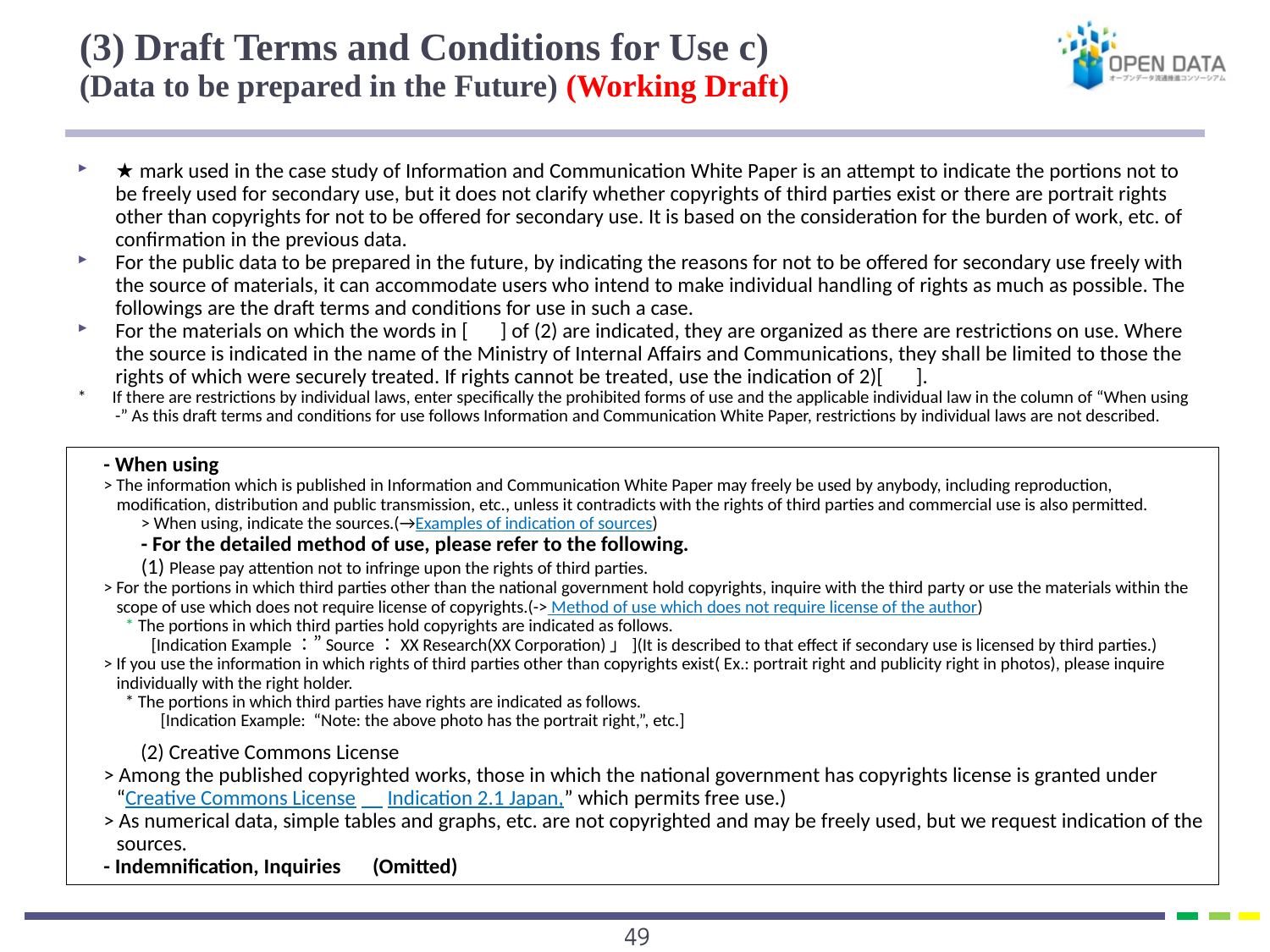

# (3) Draft Terms and Conditions for Use c) (Data to be prepared in the Future) (Working Draft)
★ mark used in the case study of Information and Communication White Paper is an attempt to indicate the portions not to be freely used for secondary use, but it does not clarify whether copyrights of third parties exist or there are portrait rights other than copyrights for not to be offered for secondary use. It is based on the consideration for the burden of work, etc. of confirmation in the previous data.
For the public data to be prepared in the future, by indicating the reasons for not to be offered for secondary use freely with the source of materials, it can accommodate users who intend to make individual handling of rights as much as possible. The followings are the draft terms and conditions for use in such a case.
For the materials on which the words in [　] of (2) are indicated, they are organized as there are restrictions on use. Where the source is indicated in the name of the Ministry of Internal Affairs and Communications, they shall be limited to those the rights of which were securely treated. If rights cannot be treated, use the indication of 2)[　].
*　If there are restrictions by individual laws, enter specifically the prohibited forms of use and the applicable individual law in the column of “When using -” As this draft terms and conditions for use follows Information and Communication White Paper, restrictions by individual laws are not described.

- When using
> The information which is published in Information and Communication White Paper may freely be used by anybody, including reproduction, modification, distribution and public transmission, etc., unless it contradicts with the rights of third parties and commercial use is also permitted.
> When using, indicate the sources.(→Examples of indication of sources)
- For the detailed method of use, please refer to the following.
(1) Please pay attention not to infringe upon the rights of third parties.
> For the portions in which third parties other than the national government hold copyrights, inquire with the third party or use the materials within the scope of use which does not require license of copyrights.(-> Method of use which does not require license of the author)
　* The portions in which third parties hold copyrights are indicated as follows.
 　　[Indication Example：”Source：XX Research(XX Corporation)」](It is described to that effect if secondary use is licensed by third parties.)
> If you use the information in which rights of third parties other than copyrights exist( Ex.: portrait right and publicity right in photos), please inquire individually with the right holder.
　* The portions in which third parties have rights are indicated as follows.
　　　[Indication Example:  “Note: the above photo has the portrait right,”, etc.]
(2) Creative Commons License
> Among the published copyrighted works, those in which the national government has copyrights license is granted under “Creative Commons License　Indication 2.1 Japan,” which permits free use.)
> As numerical data, simple tables and graphs, etc. are not copyrighted and may be freely used, but we request indication of the sources.
- Indemnification, Inquiries　(Omitted)

49